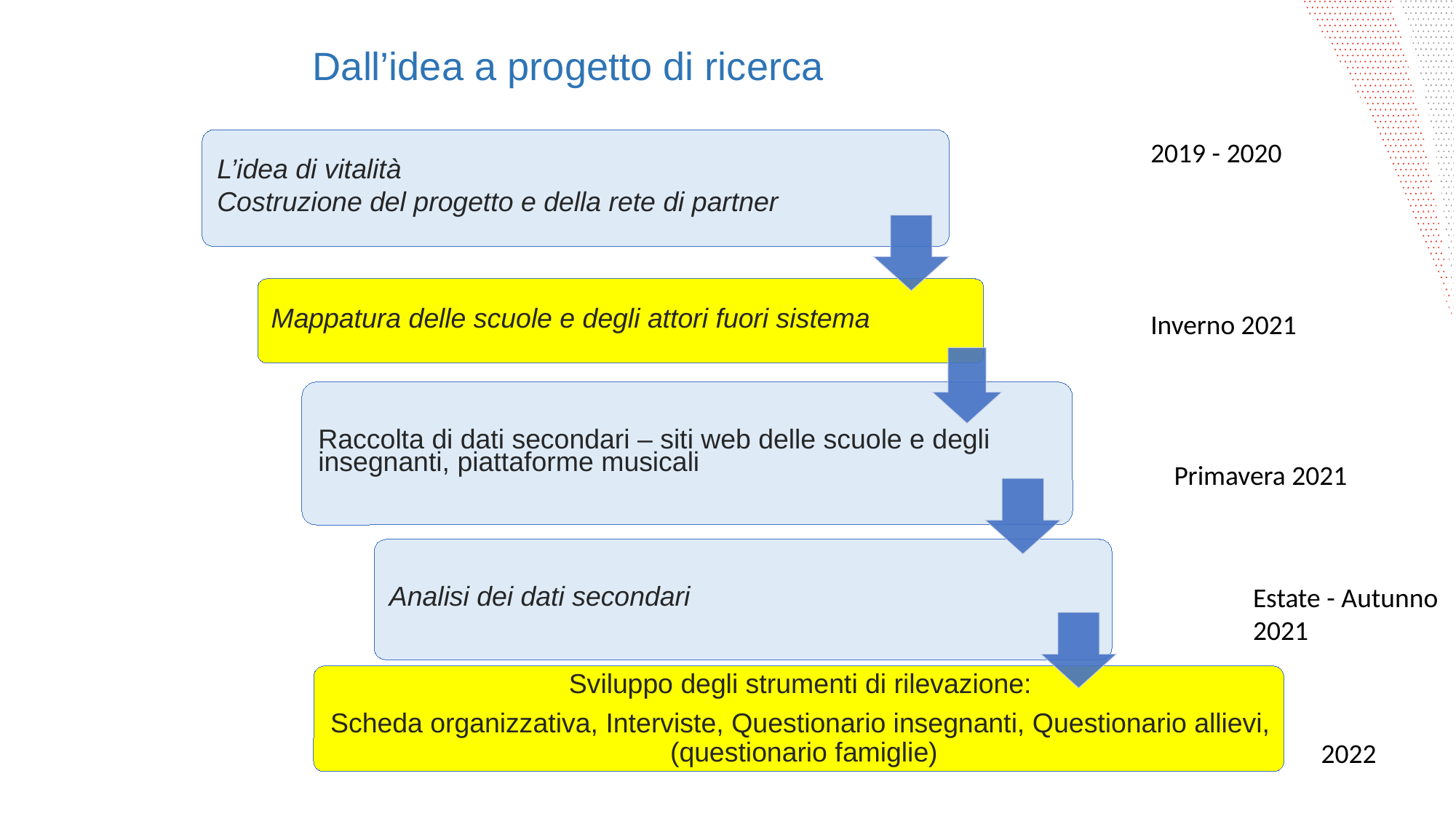

Dall’idea a progetto di ricerca
L’idea di vitalità
Costruzione del progetto e della rete di partner
Mappatura delle scuole e degli attori fuori sistema
Raccolta di dati secondari – siti web delle scuole e degli insegnanti, piattaforme musicali
Analisi dei dati secondari
Sviluppo degli strumenti di rilevazione:
Scheda organizzativa, Interviste, Questionario insegnanti, Questionario allievi,  (questionario famiglie)

2019 - 2020
Inverno 2021
Primavera 2021
Estate - Autunno 2021
2022